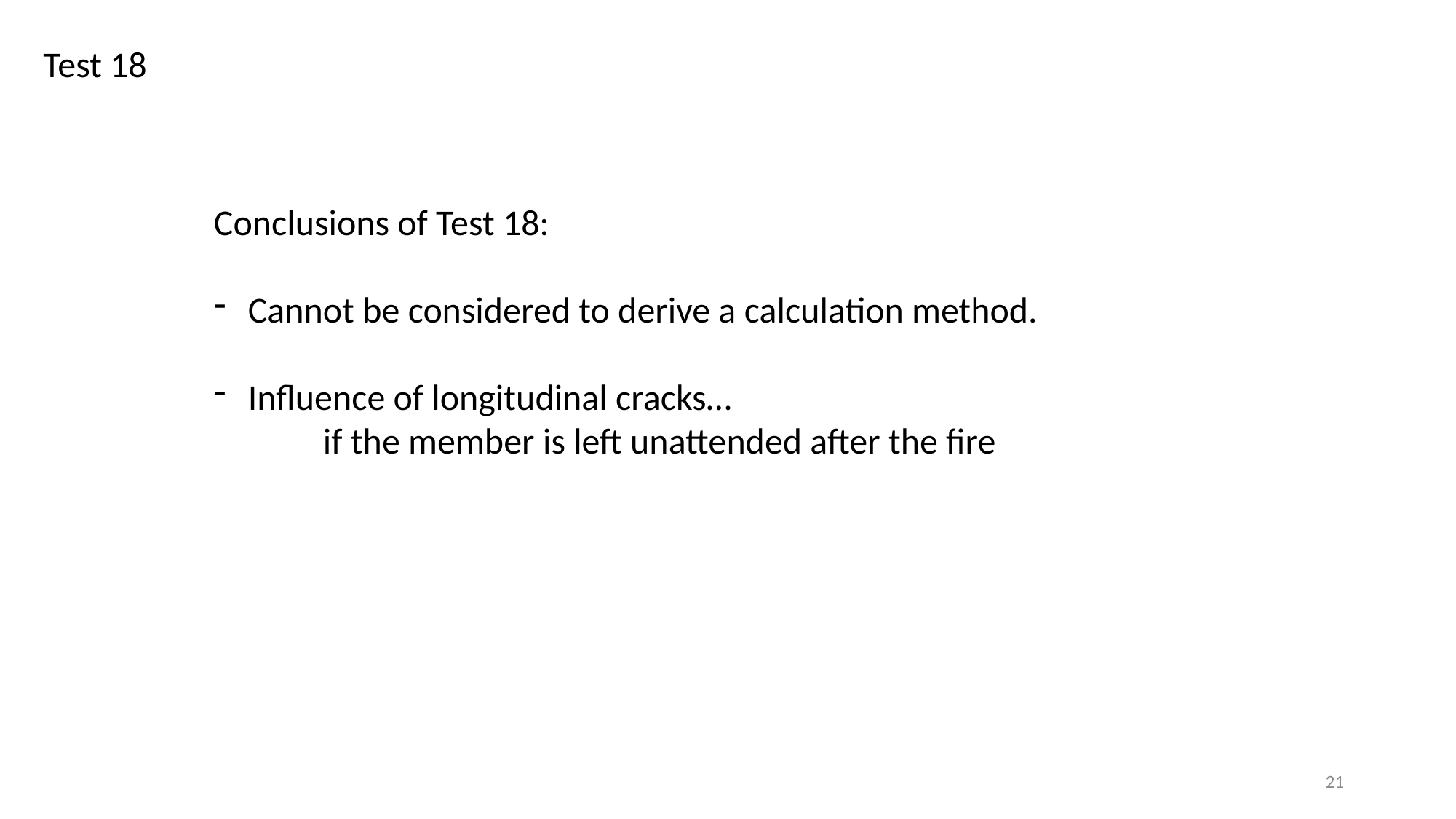

Test 18
Conclusions of Test 18:

Cannot be considered to derive a calculation method.

Influence of longitudinal cracks…
   	if the member is left unattended after the fire
21